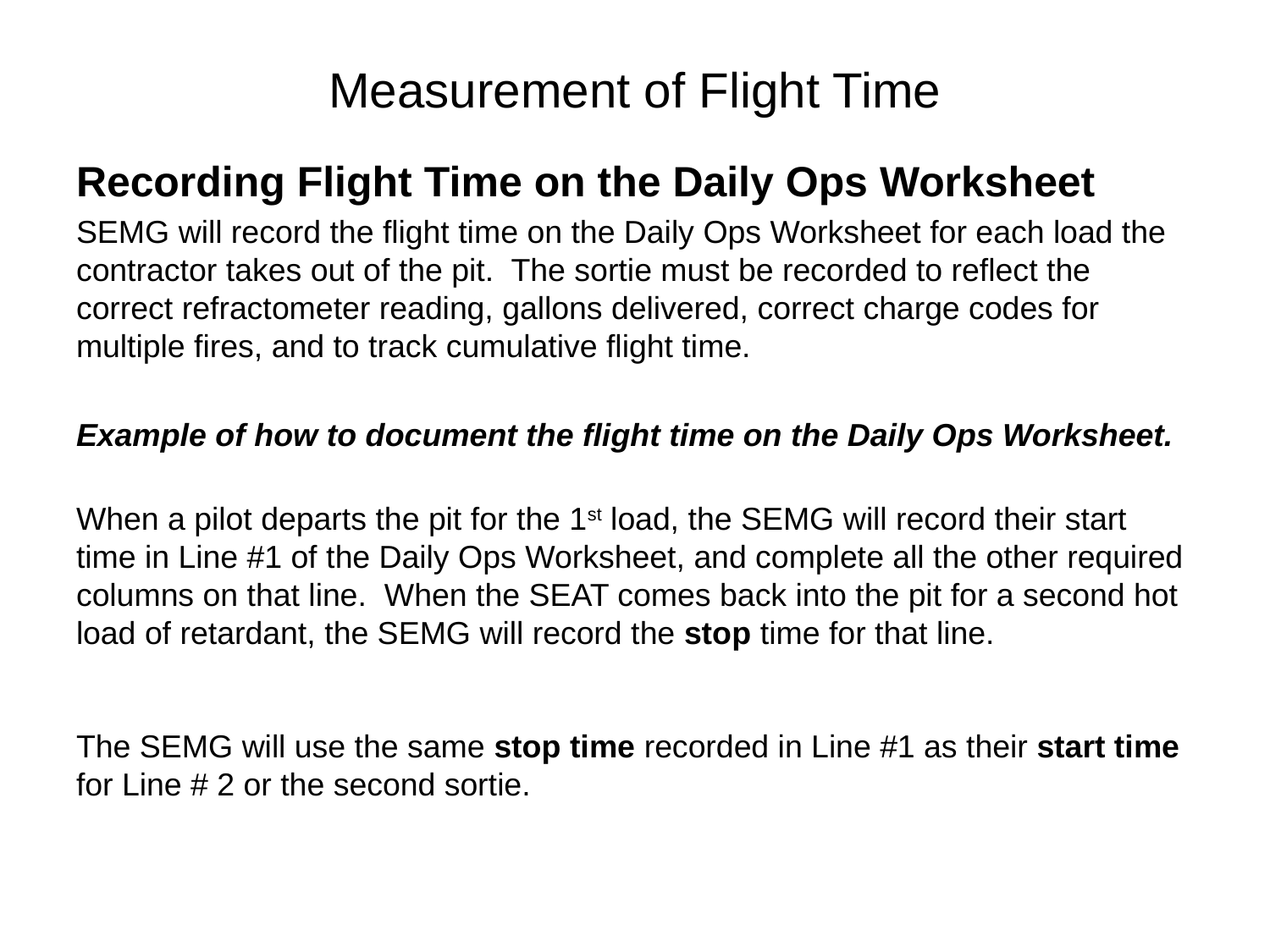

# Measurement of Flight Time
Recording Flight Time on the Daily Ops Worksheet
SEMG will record the flight time on the Daily Ops Worksheet for each load the contractor takes out of the pit.  The sortie must be recorded to reflect the correct refractometer reading, gallons delivered, correct charge codes for multiple fires, and to track cumulative flight time.

Example of how to document the flight time on the Daily Ops Worksheet.

When a pilot departs the pit for the 1st load, the SEMG will record their start time in Line #1 of the Daily Ops Worksheet, and complete all the other required columns on that line.  When the SEAT comes back into the pit for a second hot load of retardant, the SEMG will record the stop time for that line.

The SEMG will use the same stop time recorded in Line #1 as their start time for Line # 2 or the second sortie.